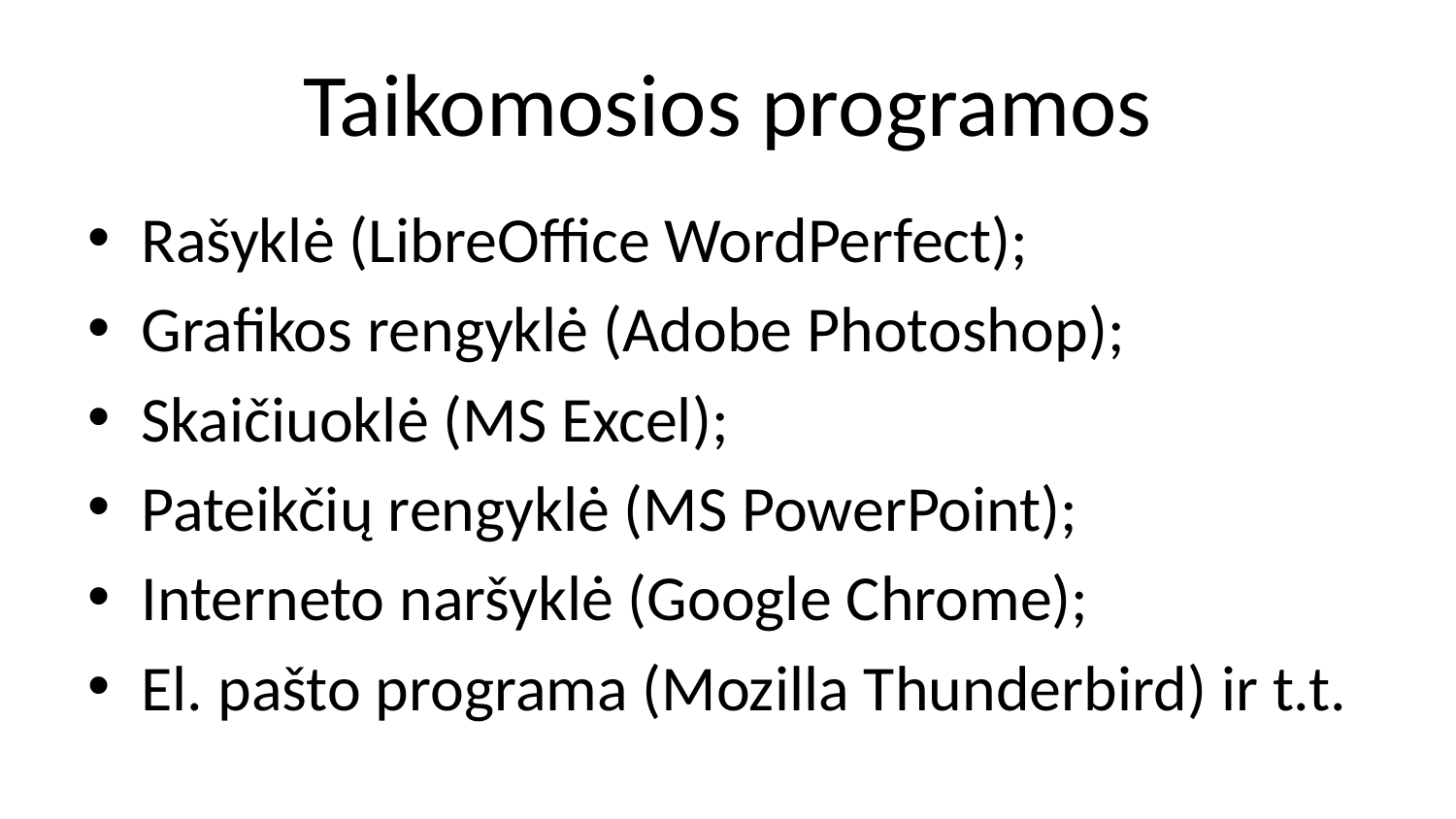

# Taikomosios programos
Rašyklė (LibreOffice WordPerfect);
Grafikos rengyklė (Adobe Photoshop);
Skaičiuoklė (MS Excel);
Pateikčių rengyklė (MS PowerPoint);
Interneto naršyklė (Google Chrome);
El. pašto programa (Mozilla Thunderbird) ir t.t.